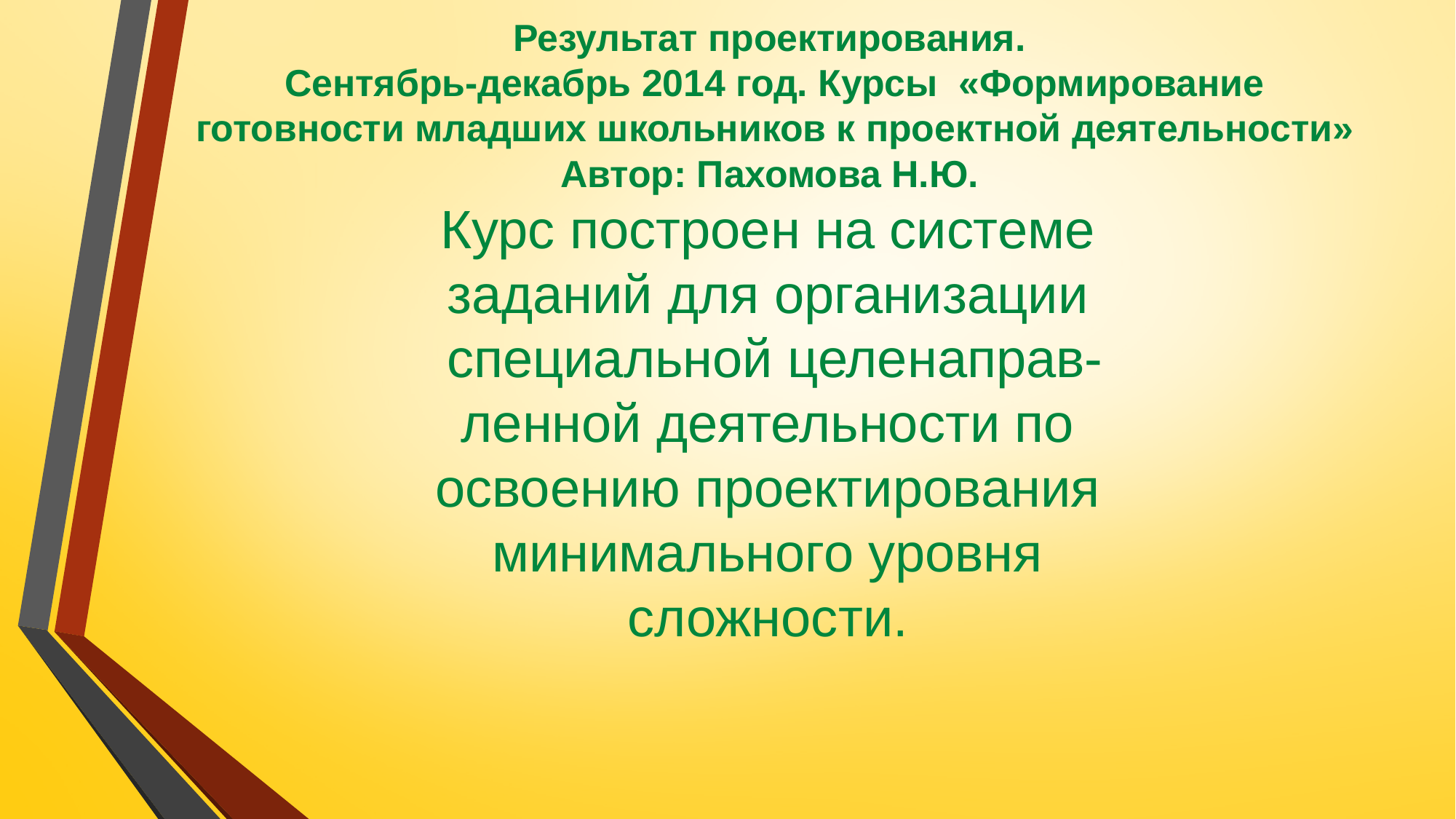

# Результат проектирования. Сентябрь-декабрь 2014 год. Курсы  «Формирование готовности младших школьников к проектной деятельности» Автор: Пахомова Н.Ю. Курс построен на системе заданий для организации специальной целенаправ- ленной деятельности по освоению проектирования минимального уровня сложности.